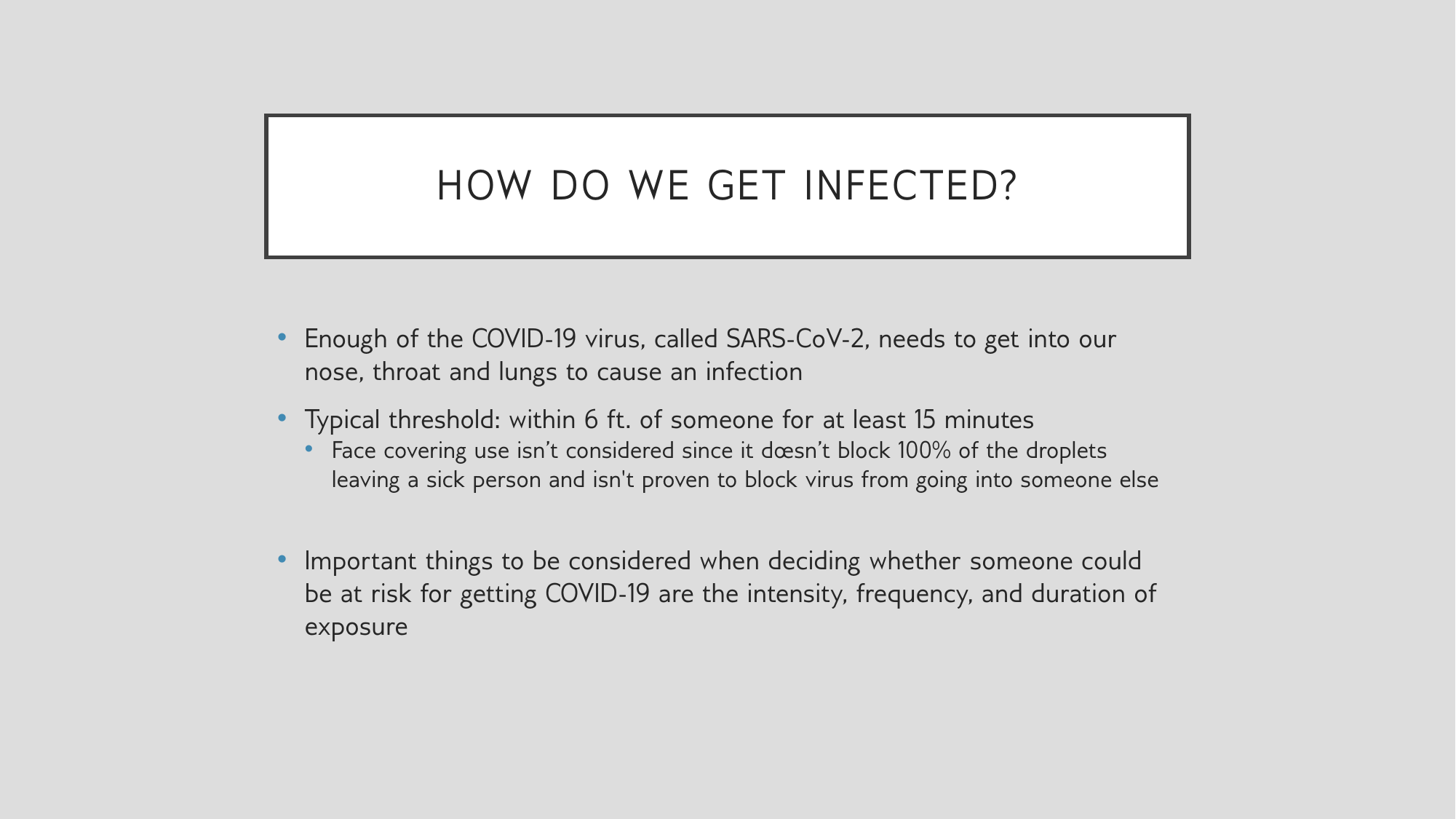

# How do we get infected?
Enough of the COVID-19 virus, called SARS-CoV-2, needs to get into our nose, throat and lungs to cause an infection
Typical threshold: within 6 ft. of someone for at least 15 minutes
Face covering use isn’t considered since it doesn’t block 100% of the droplets leaving a sick person and isn't proven to block virus from going into someone else

Important things to be considered when deciding whether someone could be at risk for getting COVID-19 are the intensity, frequency, and duration of exposure